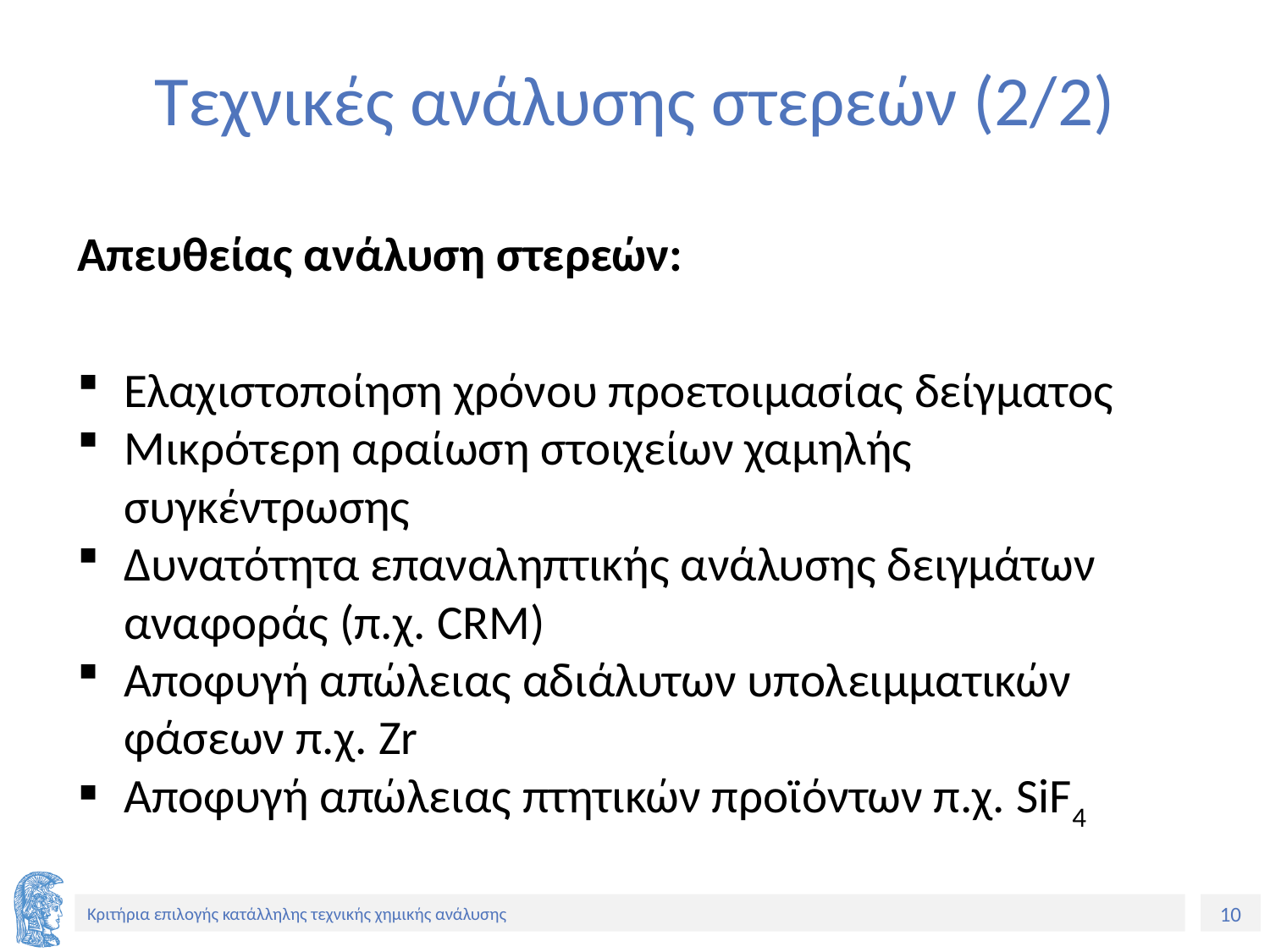

# Τεχνικές ανάλυσης στερεών (2/2)
Απευθείας ανάλυση στερεών:

Ελαχιστοποίηση χρόνου προετοιμασίας δείγματος
Μικρότερη αραίωση στοιχείων χαμηλής συγκέντρωσης
Δυνατότητα επαναληπτικής ανάλυσης δειγμάτων αναφοράς (π.χ. CRM)
Αποφυγή απώλειας αδιάλυτων υπολειμματικών φάσεων π.χ. Zr
Αποφυγή απώλειας πτητικών προϊόντων π.χ. SiF4